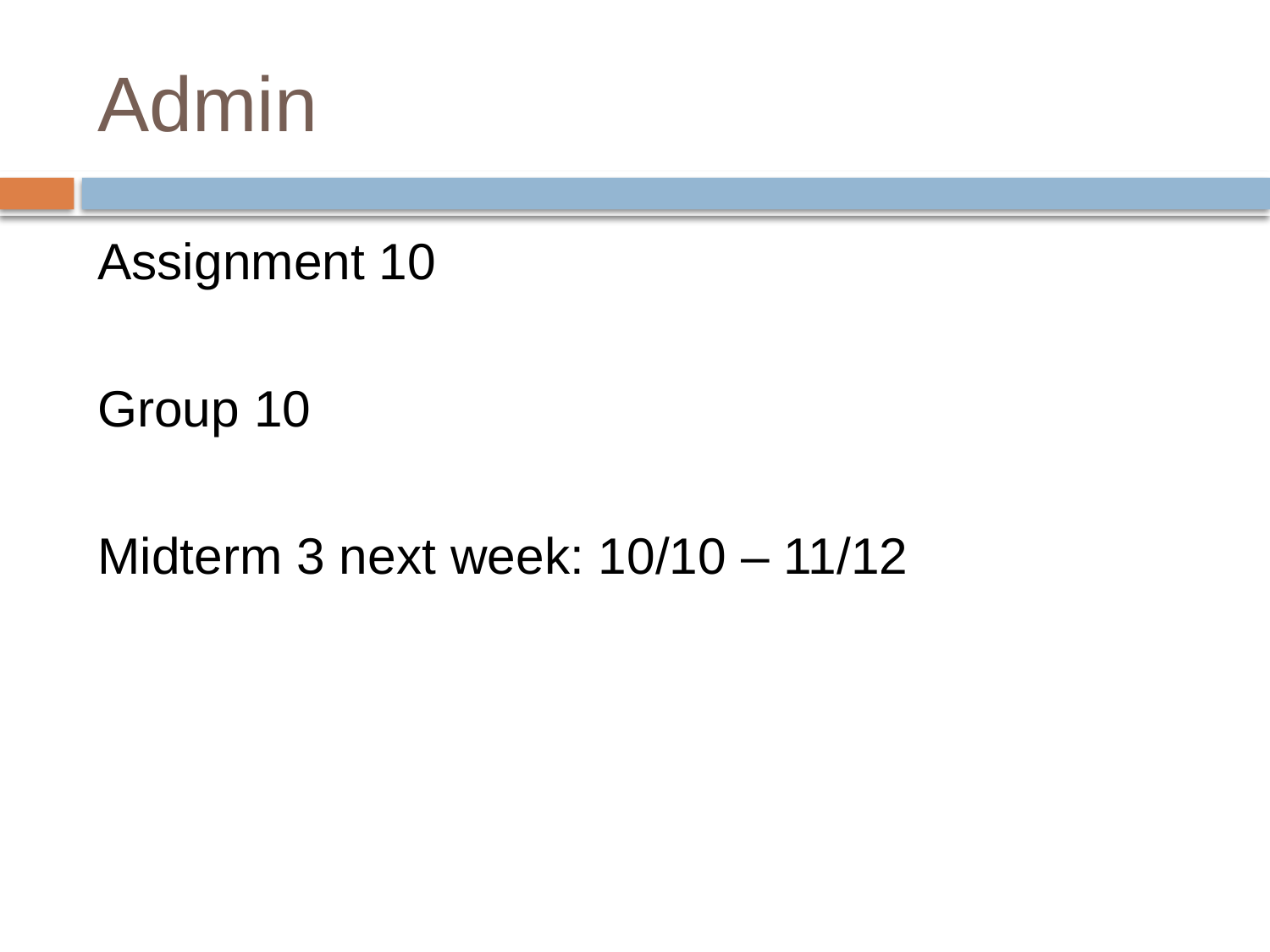

# Admin
Assignment 10

Group 10

Midterm 3 next week: 10/10 – 11/12